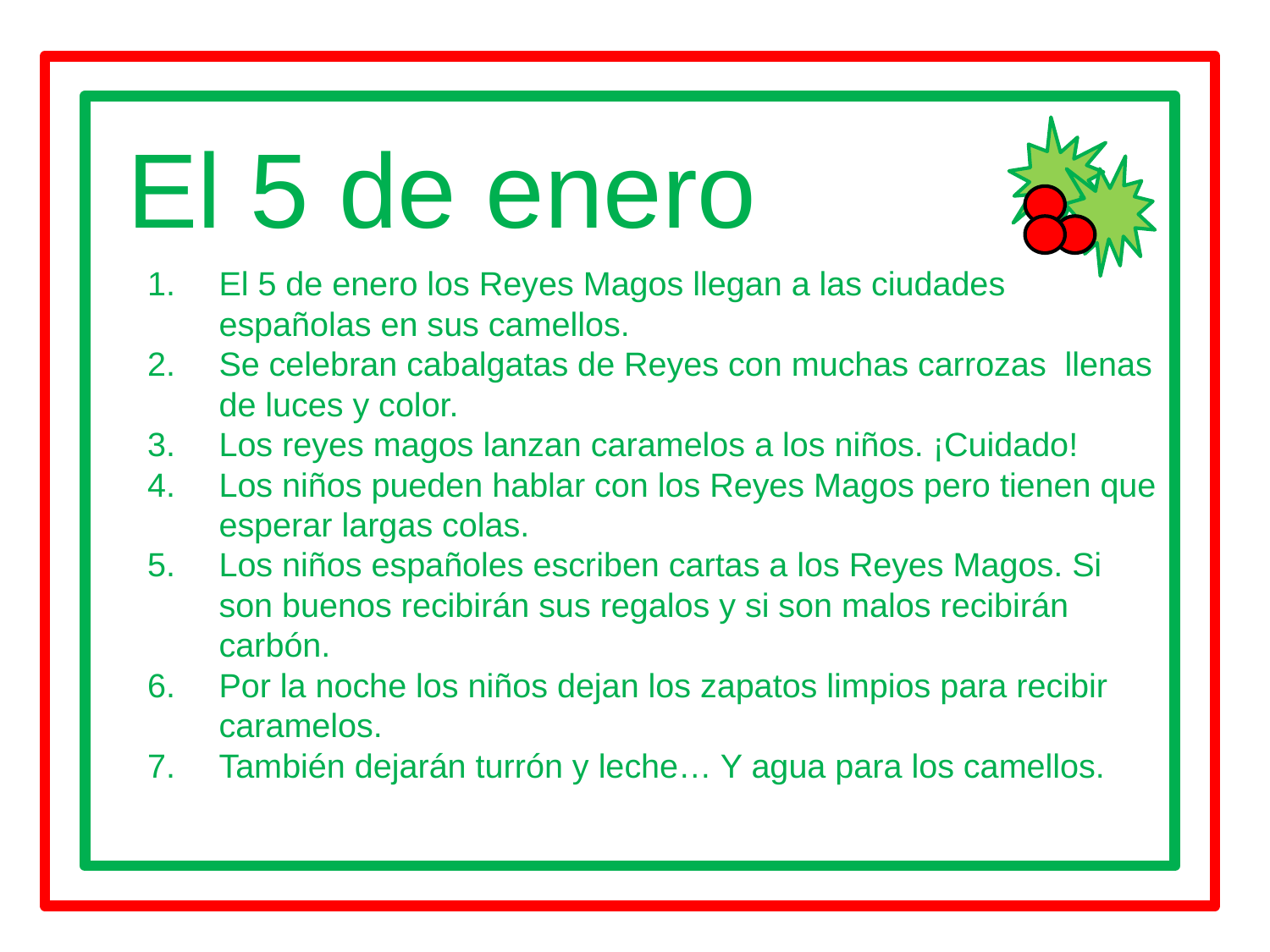

#

El 5 de enero

El 5 de enero los Reyes Magos llegan a las ciudades españolas en sus camellos.
Se celebran cabalgatas de Reyes con muchas carrozas  llenas de luces y color.
Los reyes magos lanzan caramelos a los niños. ¡Cuidado!
Los niños pueden hablar con los Reyes Magos pero tienen que esperar largas colas.
Los niños españoles escriben cartas a los Reyes Magos. Si son buenos recibirán sus regalos y si son malos recibirán carbón.
Por la noche los niños dejan los zapatos limpios para recibir caramelos.
También dejarán turrón y leche… Y agua para los camellos.